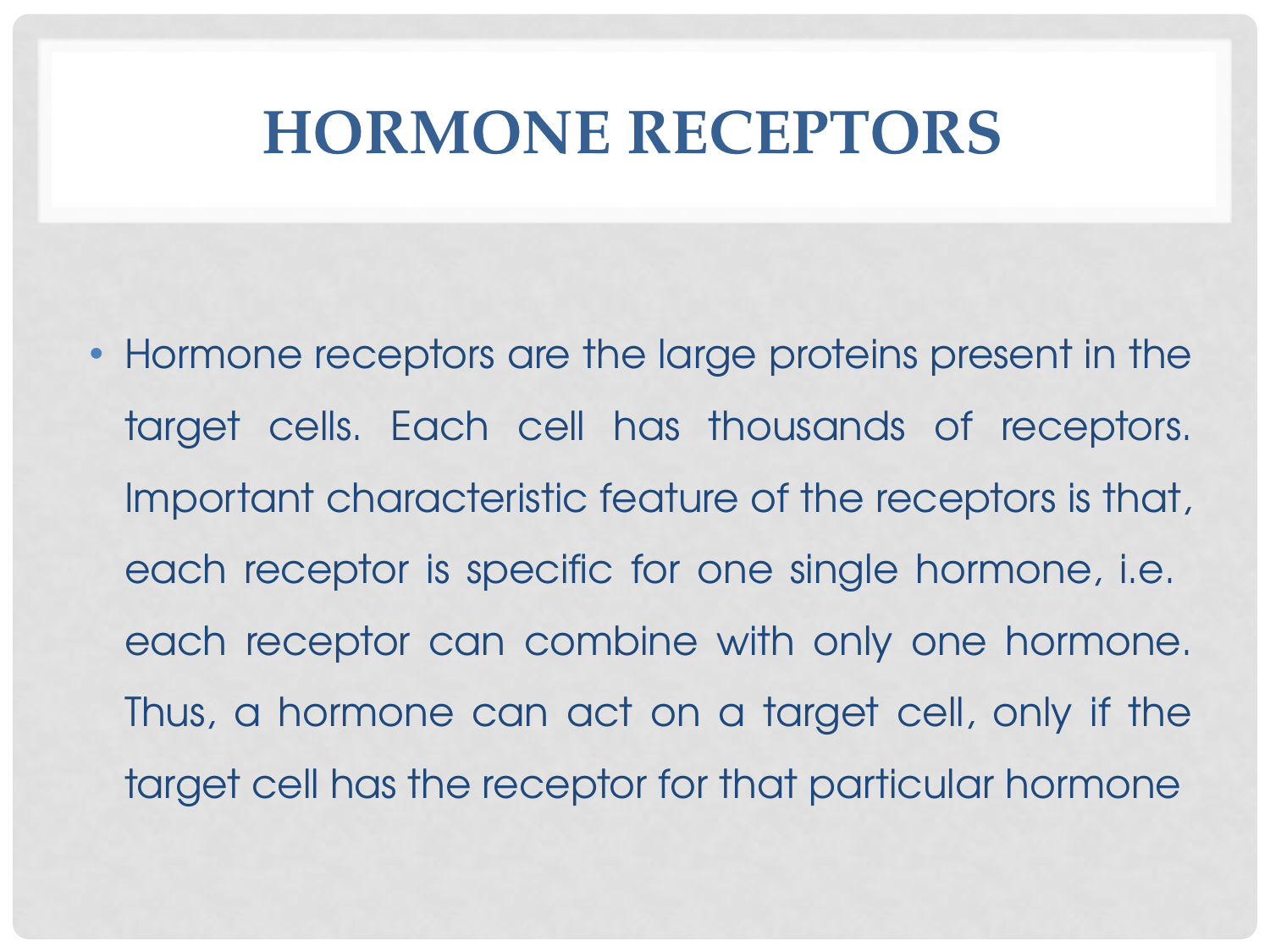

# HORMONE RECEPTORS

Hormone receptors are the large proteins present in the target cells. Each cell has thousands of receptors. Important characteristic feature of the receptors is that, each receptor is specific for one single hormone, i.e.  each receptor can combine with only one hormone. Thus, a hormone can act on a target cell, only if the target cell has the receptor for that particular hormone